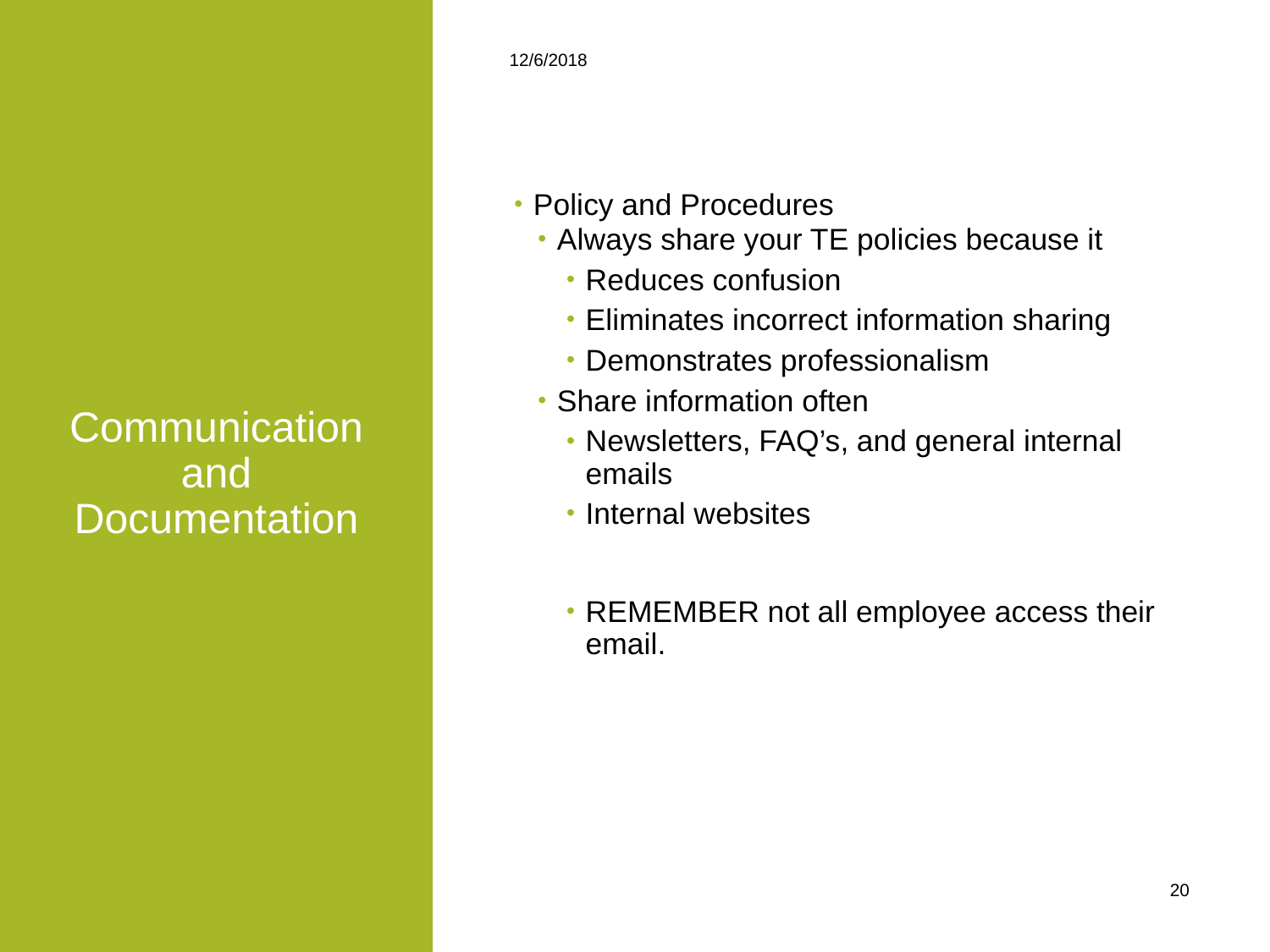

12/6/2018
# Communication and Documentation
Policy and Procedures
Always share your TE policies because it
Reduces confusion
Eliminates incorrect information sharing
Demonstrates professionalism
Share information often
Newsletters, FAQ’s, and general internal emails
Internal websites

REMEMBER not all employee access their email.

20